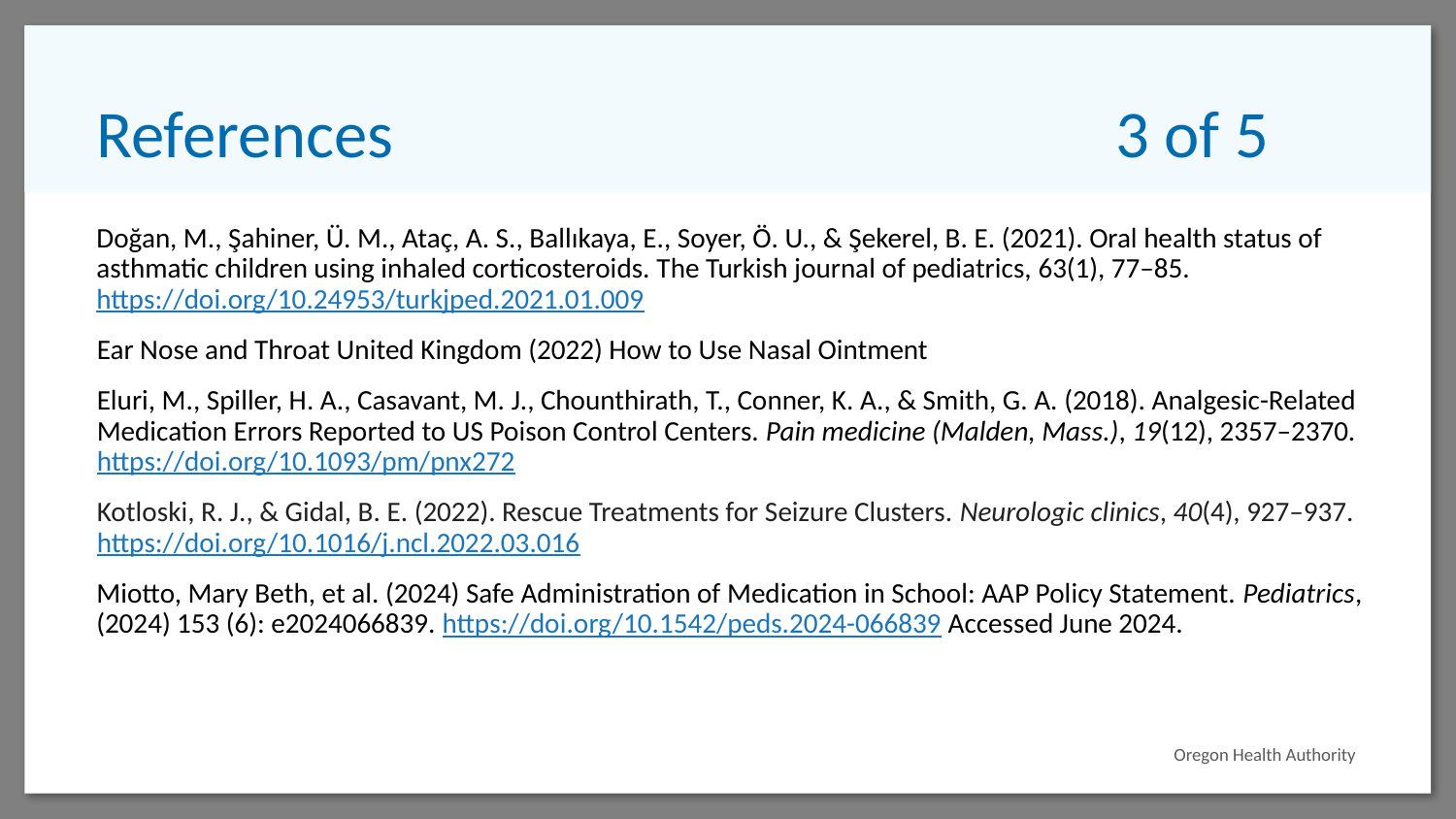

# References					3 of 5
Doğan, M., Şahiner, Ü. M., Ataç, A. S., Ballıkaya, E., Soyer, Ö. U., & Şekerel, B. E. (2021). Oral health status of asthmatic children using inhaled corticosteroids. The Turkish journal of pediatrics, 63(1), 77–85. https://doi.org/10.24953/turkjped.2021.01.009
Ear Nose and Throat United Kingdom (2022) How to Use Nasal Ointment
Eluri, M., Spiller, H. A., Casavant, M. J., Chounthirath, T., Conner, K. A., & Smith, G. A. (2018). Analgesic-Related Medication Errors Reported to US Poison Control Centers. Pain medicine (Malden, Mass.), 19(12), 2357–2370. https://doi.org/10.1093/pm/pnx272
Kotloski, R. J., & Gidal, B. E. (2022). Rescue Treatments for Seizure Clusters. Neurologic clinics, 40(4), 927–937. https://doi.org/10.1016/j.ncl.2022.03.016
Miotto, Mary Beth, et al. (2024) Safe Administration of Medication in School: AAP Policy Statement. Pediatrics, (2024) 153 (6): e2024066839. https://doi.org/10.1542/peds.2024-066839 Accessed June 2024.

Oregon Health Authority